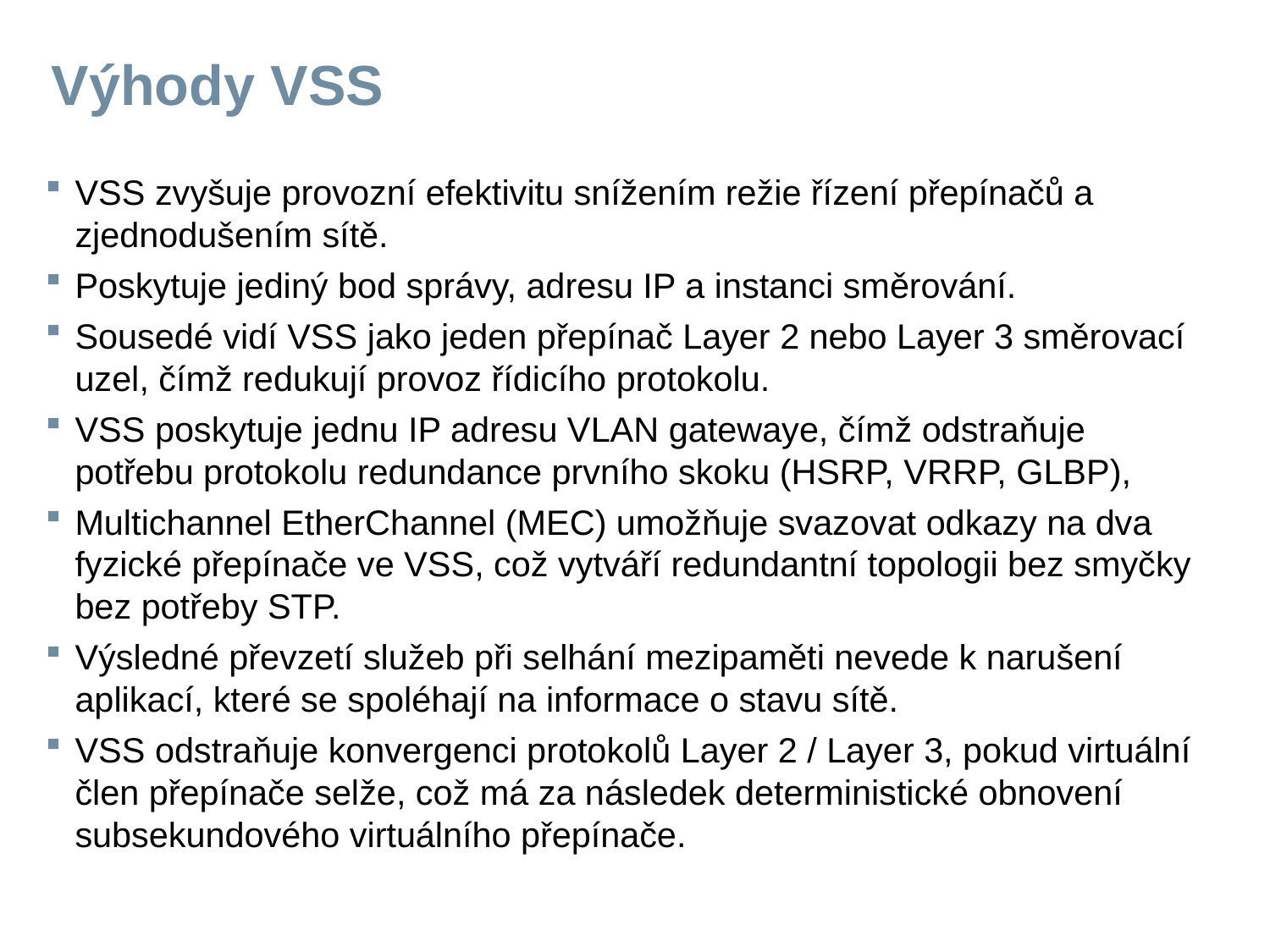

# Výhody VSS
VSS zvyšuje provozní efektivitu snížením režie řízení přepínačů a zjednodušením sítě.
Poskytuje jediný bod správy, adresu IP a instanci směrování.
Sousedé vidí VSS jako jeden přepínač Layer 2 nebo Layer 3 směrovací uzel, čímž redukují provoz řídicího protokolu.
VSS poskytuje jednu IP adresu VLAN gatewaye, čímž odstraňuje potřebu protokolu redundance prvního skoku (HSRP, VRRP, GLBP),
Multichannel EtherChannel (MEC) umožňuje svazovat odkazy na dva fyzické přepínače ve VSS, což vytváří redundantní topologii bez smyčky bez potřeby STP.
Výsledné převzetí služeb při selhání mezipaměti nevede k narušení aplikací, které se spoléhají na informace o stavu sítě.
VSS odstraňuje konvergenci protokolů Layer 2 / Layer 3, pokud virtuální člen přepínače selže, což má za následek deterministické obnovení subsekundového virtuálního přepínače.